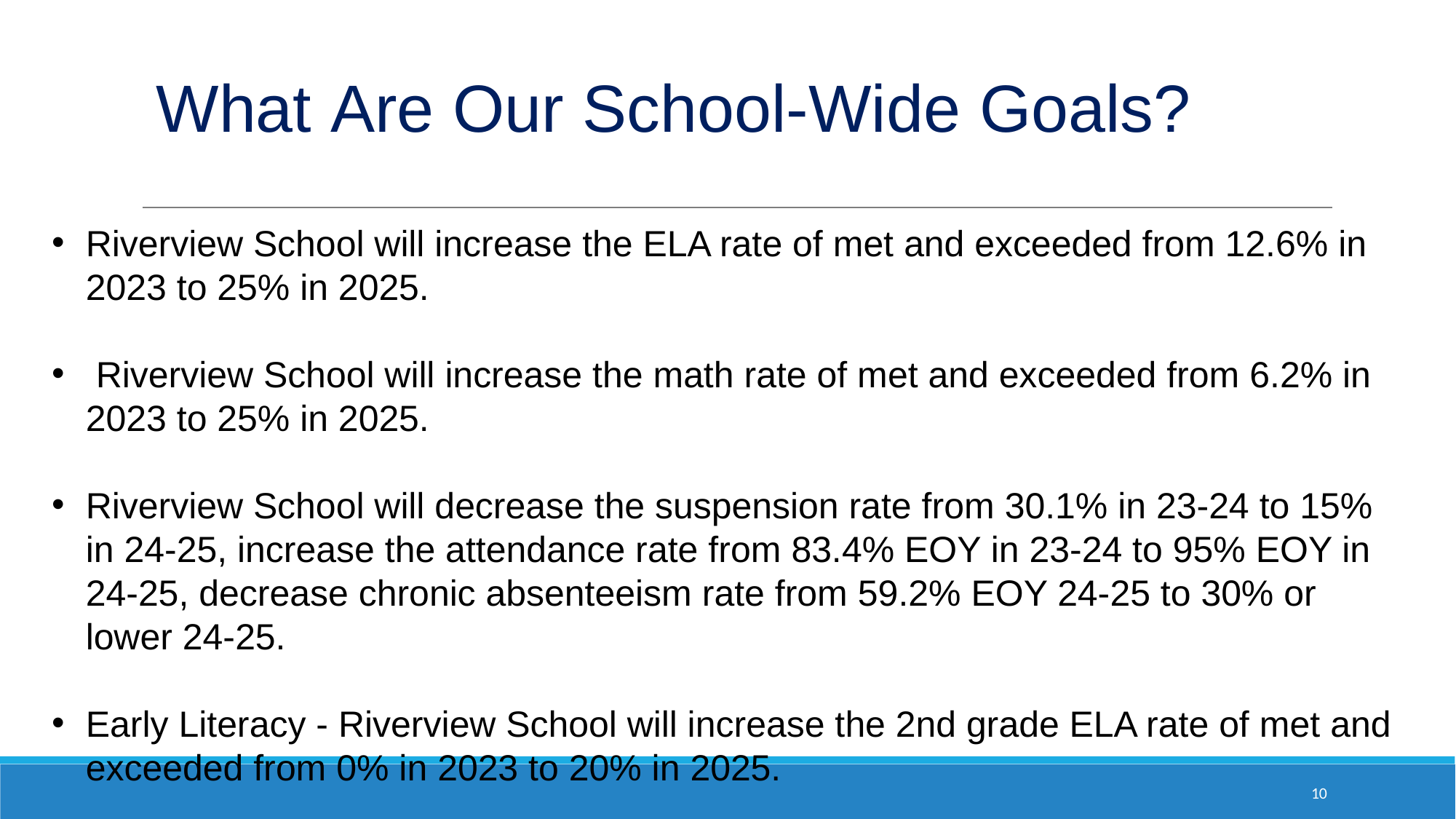

# What Are Our School-Wide Goals?
Riverview School will increase the ELA rate of met and exceeded from 12.6% in 2023 to 25% in 2025.

 Riverview School will increase the math rate of met and exceeded from 6.2% in 2023 to 25% in 2025.

Riverview School will decrease the suspension rate from 30.1% in 23-24 to 15% in 24-25, increase the attendance rate from 83.4% EOY in 23-24 to 95% EOY in 24-25, decrease chronic absenteeism rate from 59.2% EOY 24-25 to 30% or lower 24-25.

Early Literacy - Riverview School will increase the 2nd grade ELA rate of met and exceeded from 0% in 2023 to 20% in 2025.
10